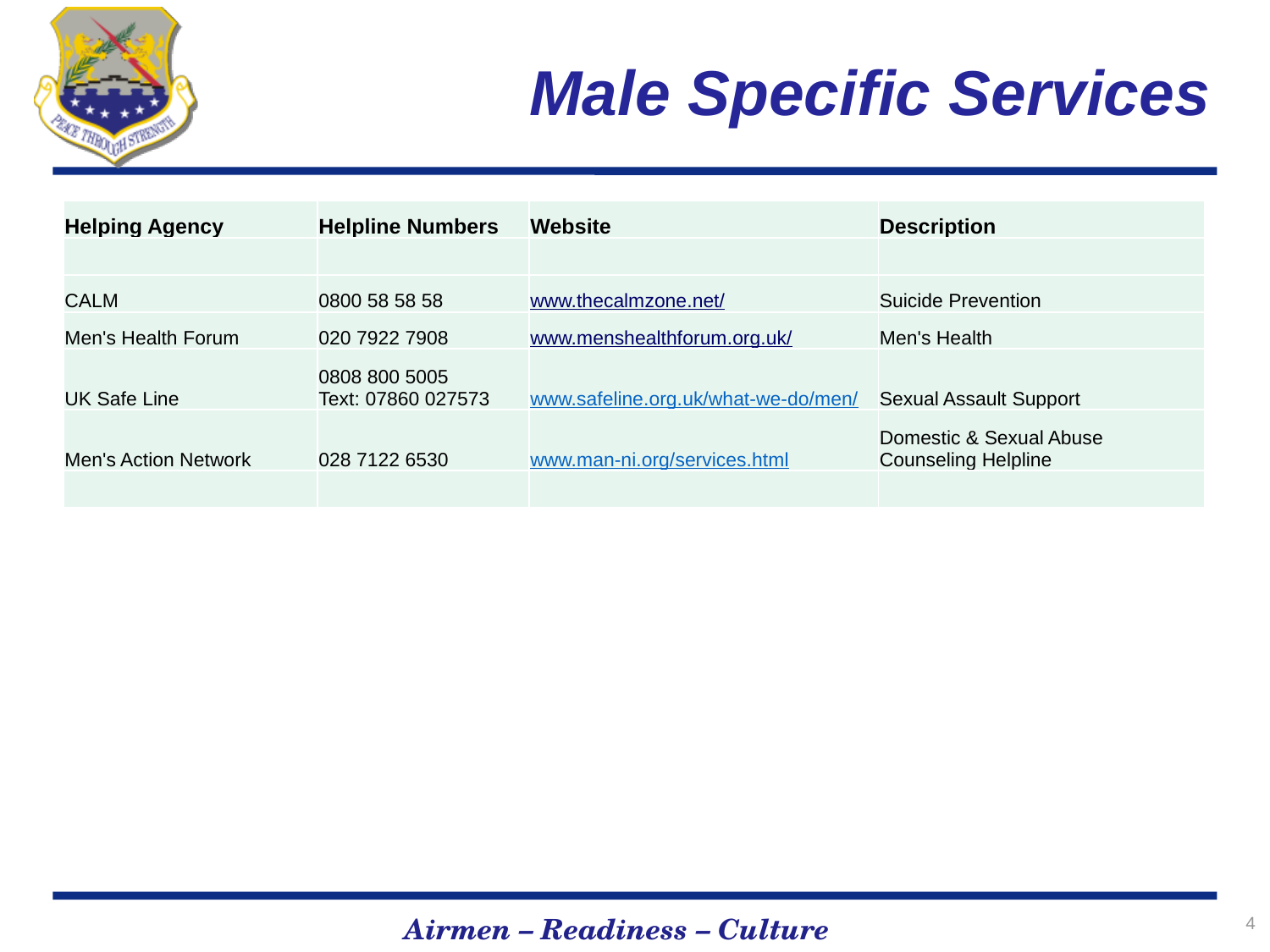

# Male Specific Services
| Helping Agency | Helpline Numbers | Website | Description |
| --- | --- | --- | --- |
|  |  |  |  |
| CALM | 0800 58 58 58 | www.thecalmzone.net/ | Suicide Prevention |
| Men's Health Forum | 020 7922 7908 | www.menshealthforum.org.uk/ | Men's Health |
| UK Safe Line | 0808 800 5005 Text: 07860 027573 | www.safeline.org.uk/what-we-do/men/ | Sexual Assault Support |
| Men's Action Network | 028 7122 6530 | www.man-ni.org/services.html | Domestic & Sexual Abuse Counseling Helpline |
|  |  |  |  |
4